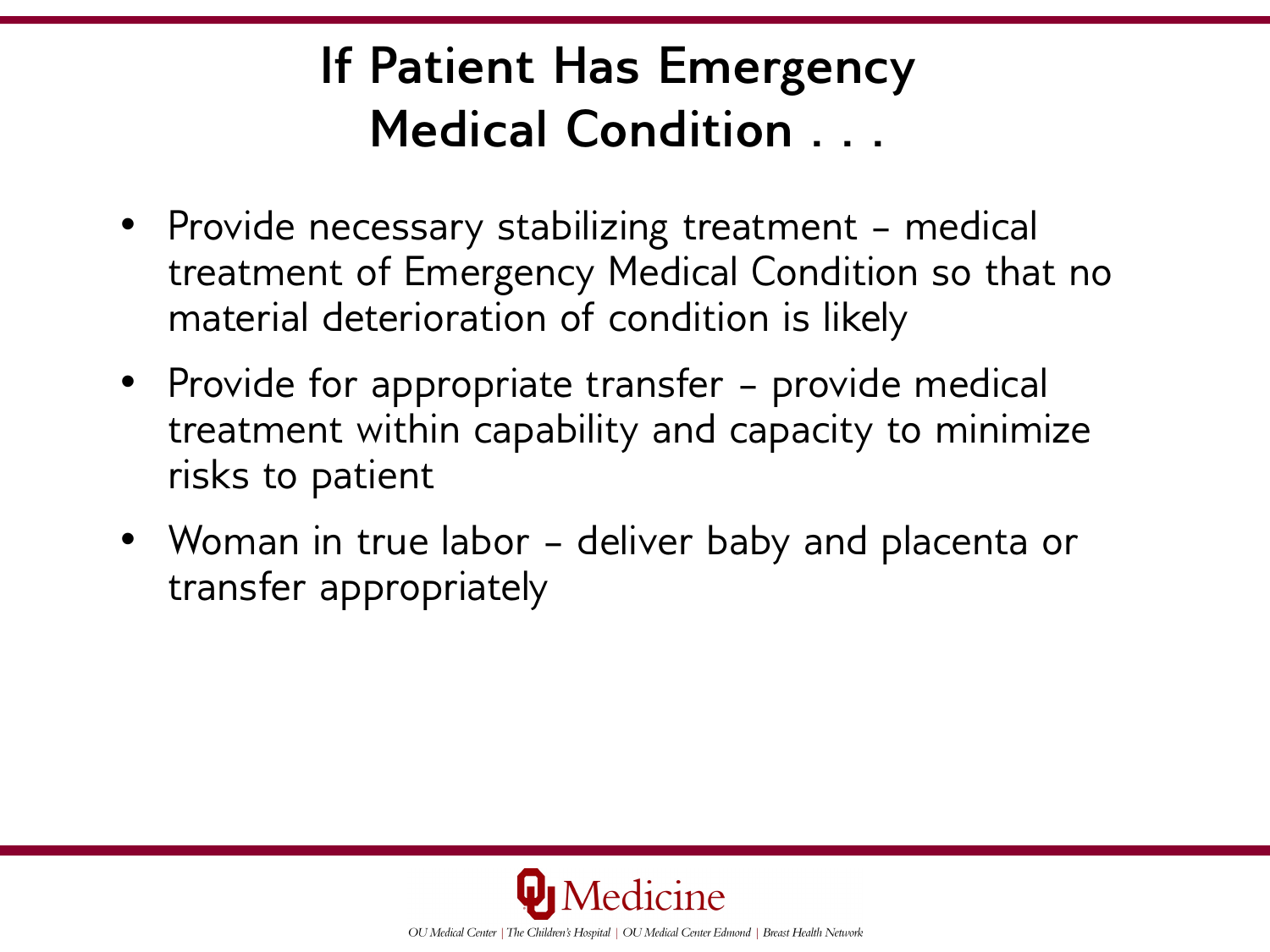

If Patient Has Emergency
Medical Condition . . .
Provide necessary stabilizing treatment – medical treatment of Emergency Medical Condition so that no material deterioration of condition is likely
Provide for appropriate transfer – provide medical treatment within capability and capacity to minimize risks to patient
Woman in true labor – deliver baby and placenta or transfer appropriately